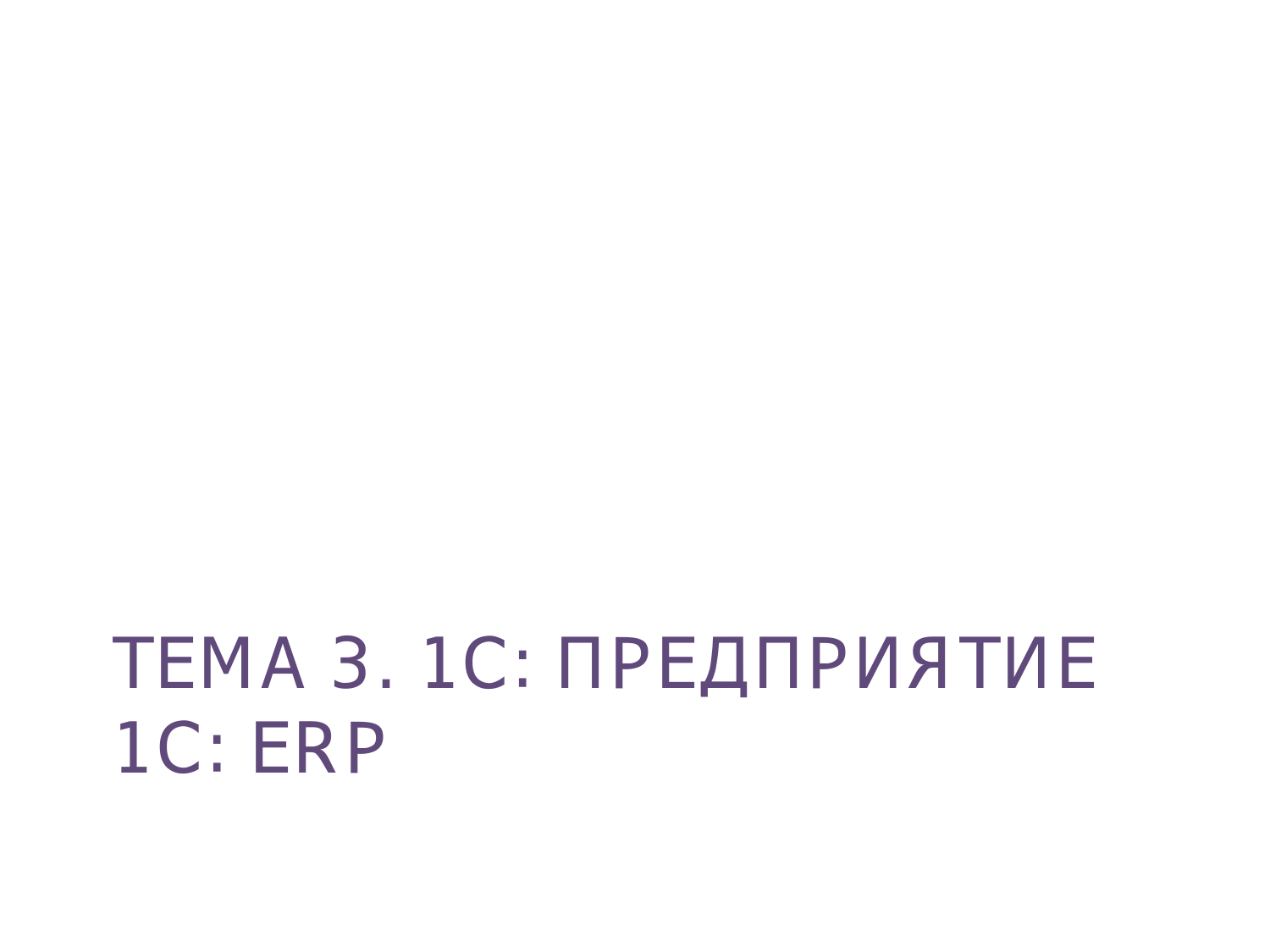

# Тема 3. 1C: Предприятие 1С: ERP